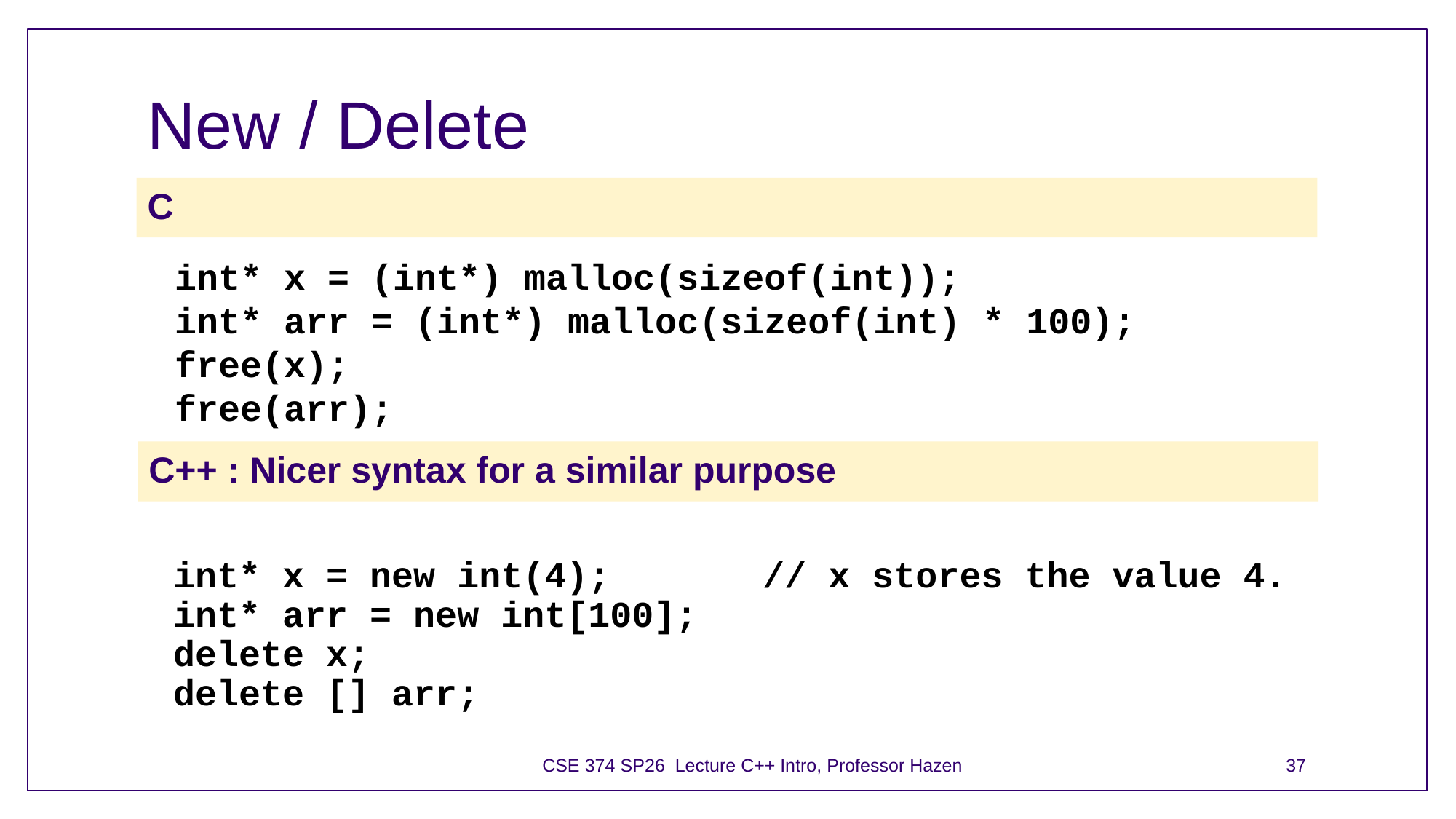

# New / Delete
C
 int* x = (int*) malloc(sizeof(int));
int* arr = (int*) malloc(sizeof(int) * 100);
free(x);
free(arr);

C++ : Nicer syntax for a similar purpose
int* x = new int(4);       // x stores the value 4.
int* arr = new int[100];
delete x;
delete [] arr;

CSE 374 SP26  Lecture C++ Intro, Professor Hazen
37